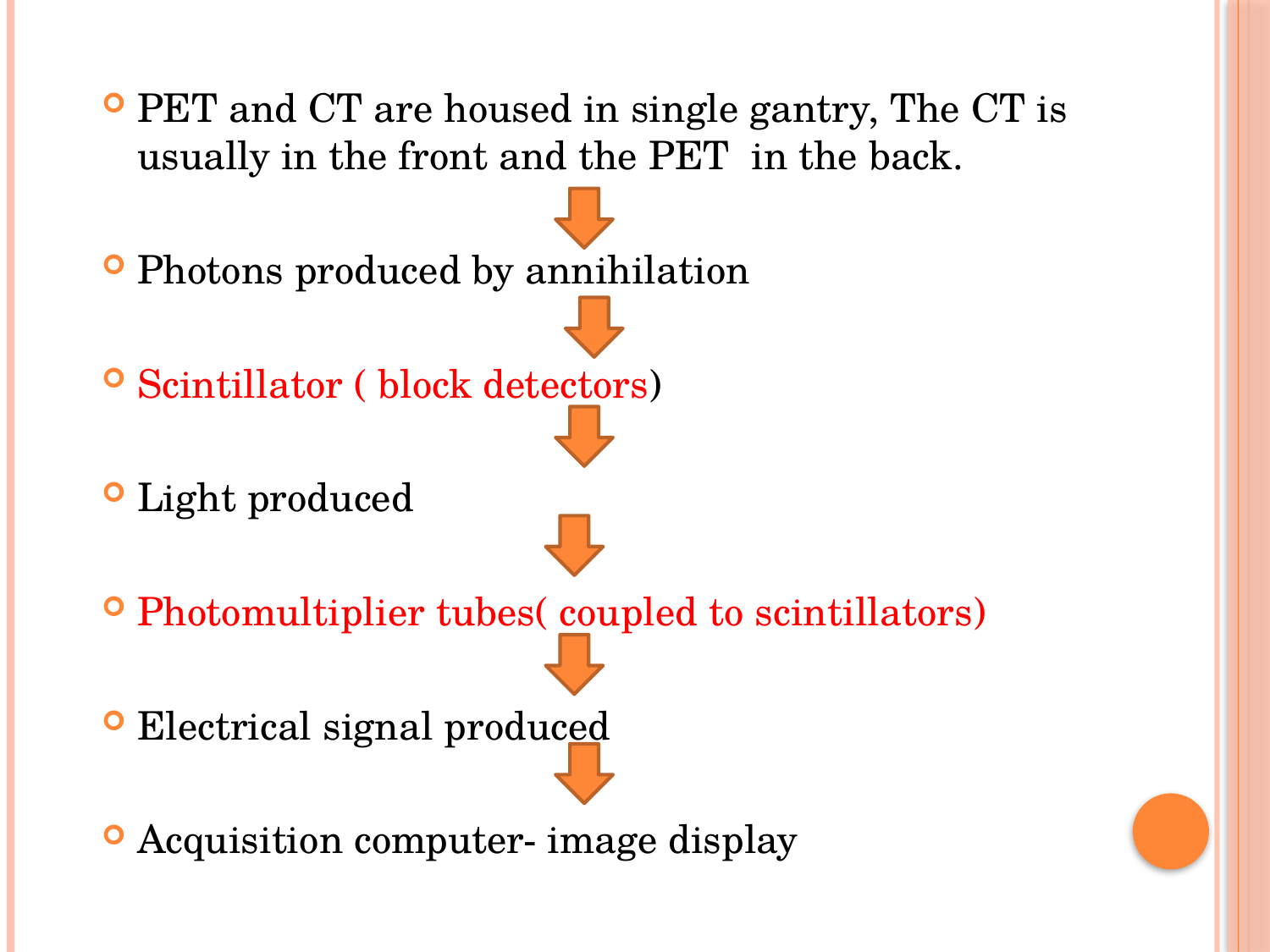

PET and CT are housed in single gantry, The CT is usually in the front and the PET  in the back.

Photons produced by annihilation

Scintillator ( block detectors)

Light produced

Photomultiplier tubes( coupled to scintillators)

Electrical signal produced

Acquisition computer- image display